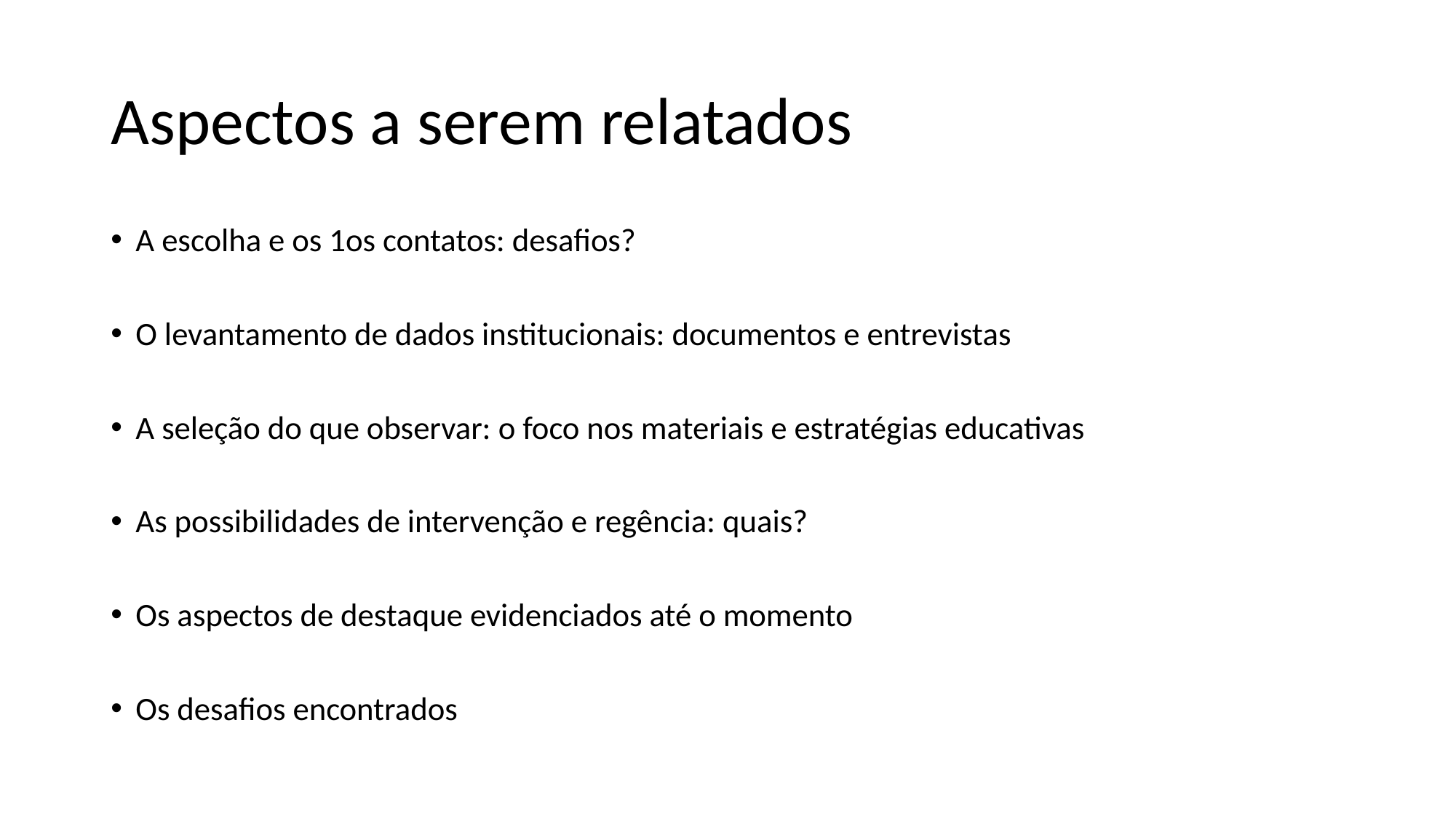

# Aspectos a serem relatados
A escolha e os 1os contatos: desafios?

O levantamento de dados institucionais: documentos e entrevistas

A seleção do que observar: o foco nos materiais e estratégias educativas

As possibilidades de intervenção e regência: quais?

Os aspectos de destaque evidenciados até o momento

Os desafios encontrados